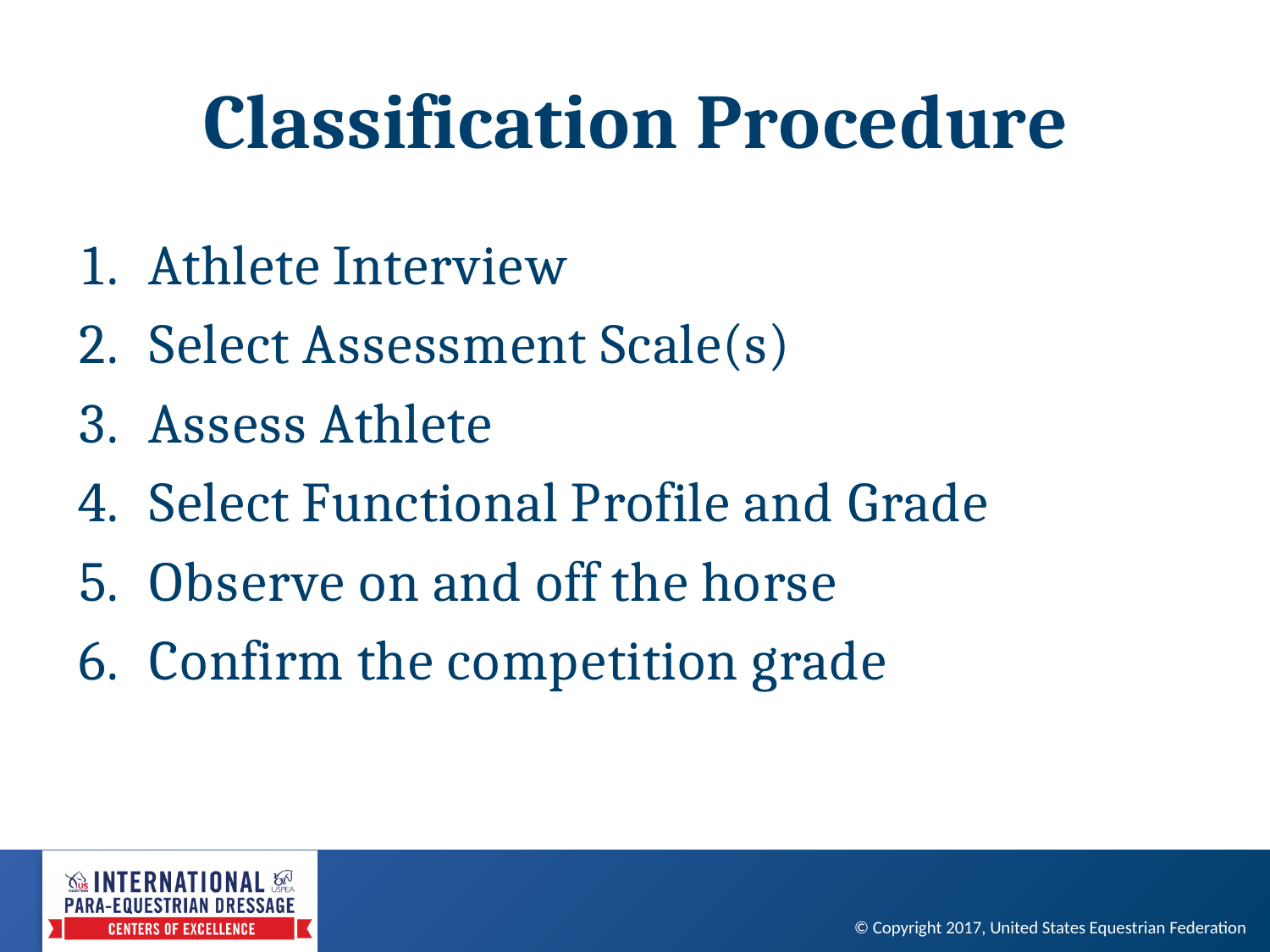

# Classification Procedure
Athlete Interview
Select Assessment Scale(s)
Assess Athlete
Select Functional Profile and Grade
Observe on and off the horse
Confirm the competition grade
© Copyright 2017, United States Equestrian Federation